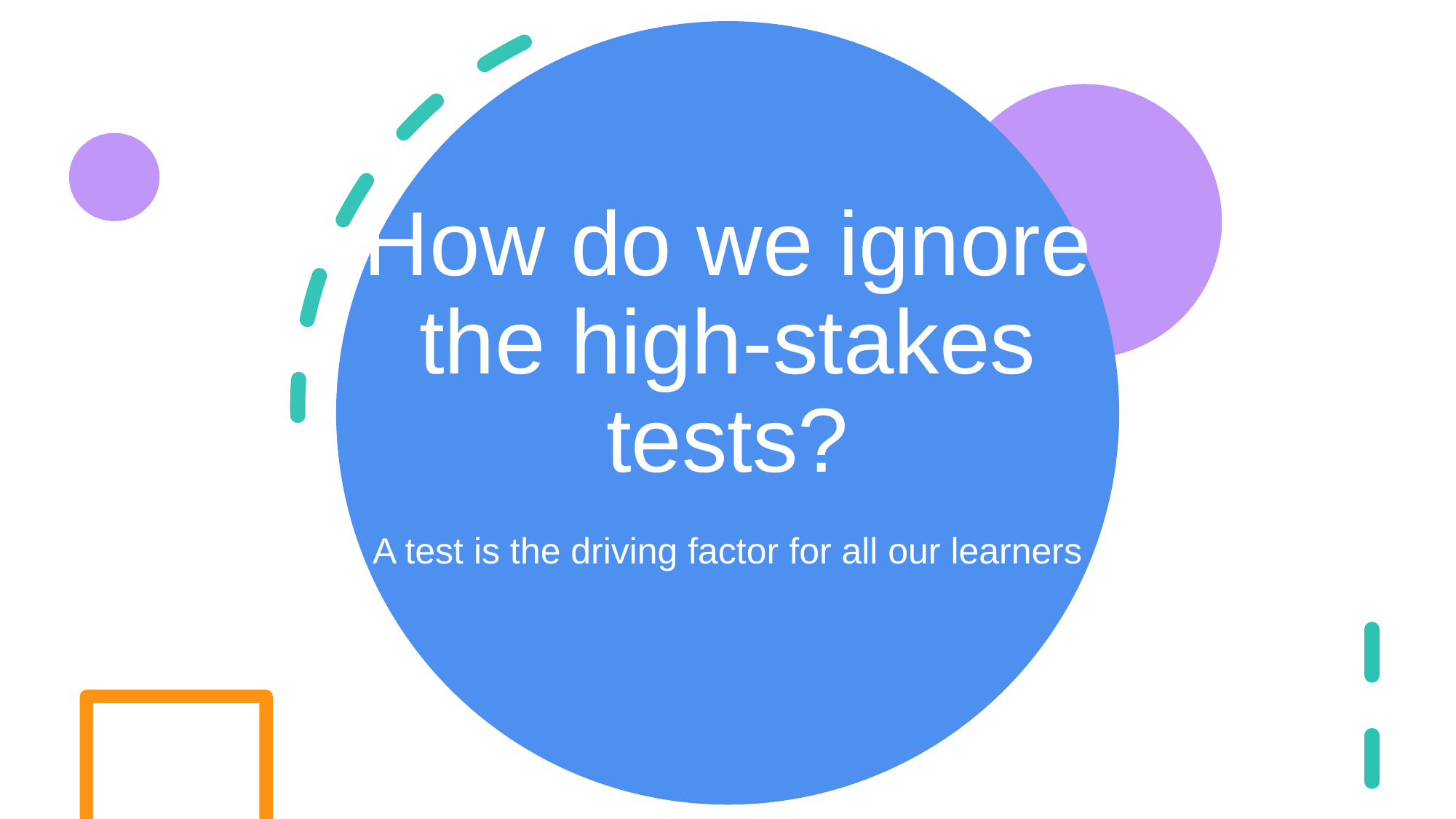

# How do we ignore the high-stakes tests?
A test is the driving factor for all our learners